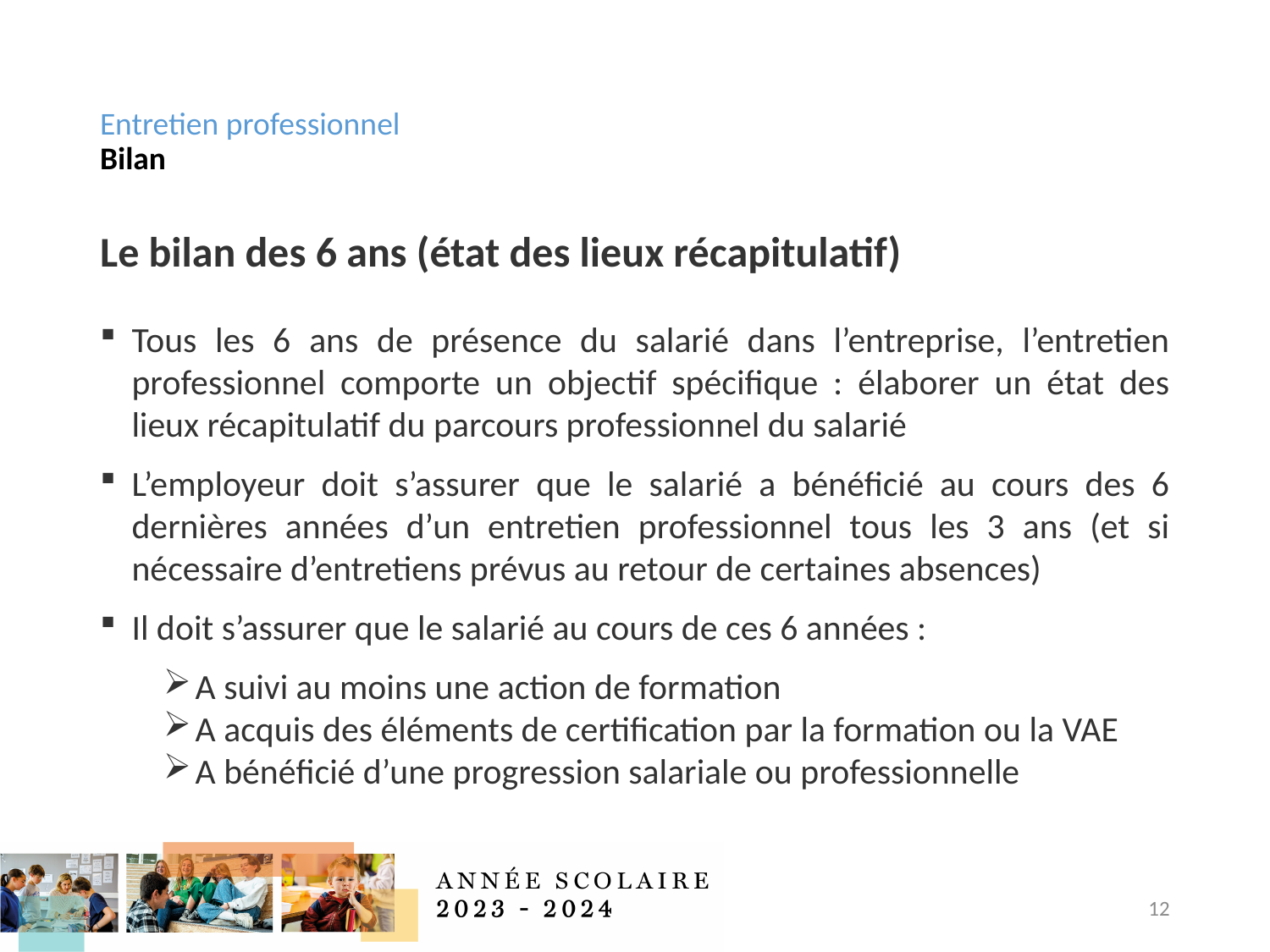

# Entretien professionnel Bilan
Le bilan des 6 ans (état des lieux récapitulatif)

Tous les 6 ans de présence du salarié dans l’entreprise, l’entretien professionnel comporte un objectif spécifique : élaborer un état des lieux récapitulatif du parcours professionnel du salarié

L’employeur doit s’assurer que le salarié a bénéficié au cours des 6 dernières années d’un entretien professionnel tous les 3 ans (et si nécessaire d’entretiens prévus au retour de certaines absences)

Il doit s’assurer que le salarié au cours de ces 6 années :

A suivi au moins une action de formation
A acquis des éléments de certification par la formation ou la VAE
A bénéficié d’une progression salariale ou professionnelle
12